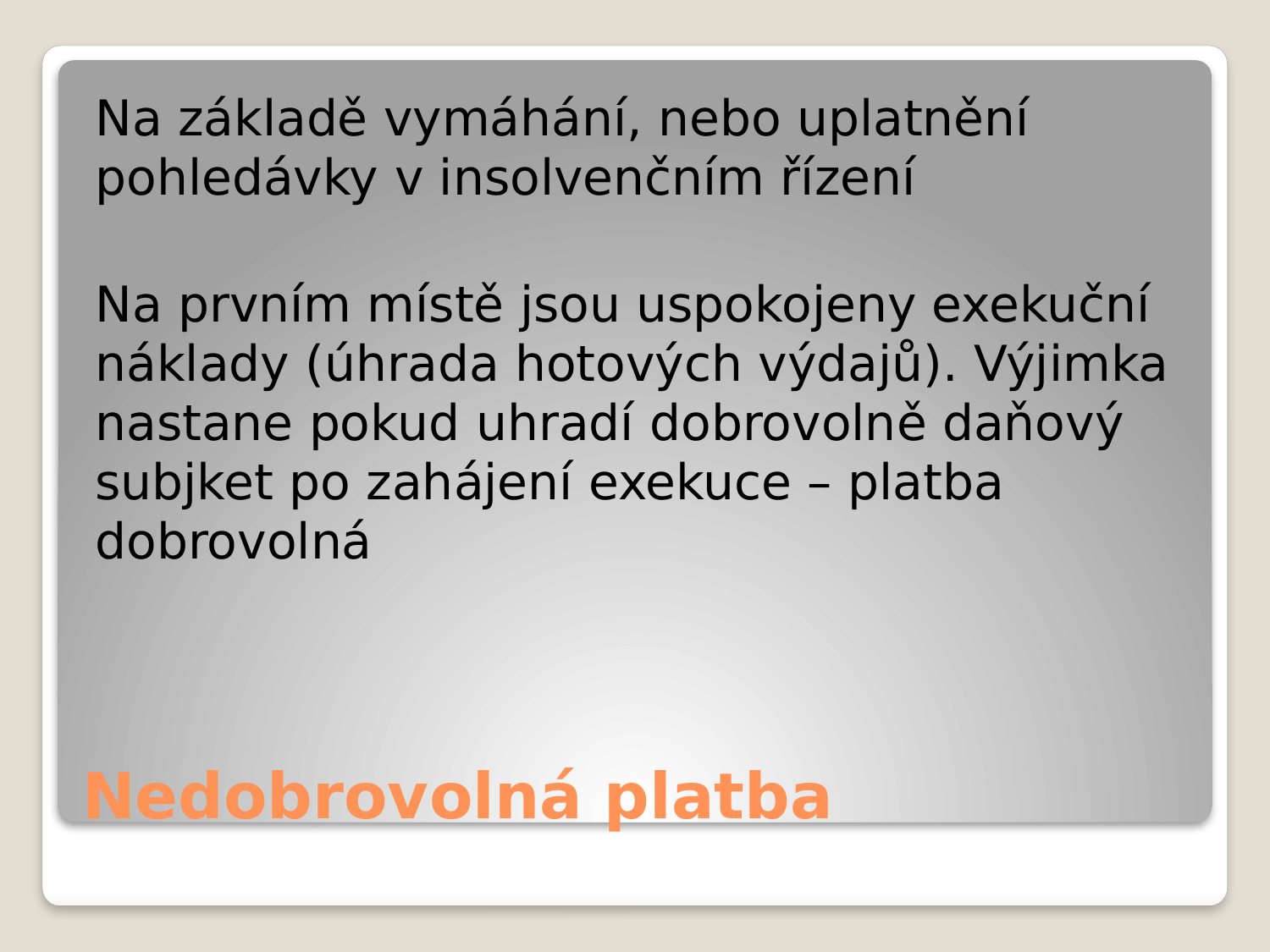

Na základě vymáhání, nebo uplatnění pohledávky v insolvenčním řízení

Na prvním místě jsou uspokojeny exekuční náklady (úhrada hotových výdajů). Výjimka nastane pokud uhradí dobrovolně daňový subjket po zahájení exekuce – platba dobrovolná
# Nedobrovolná platba